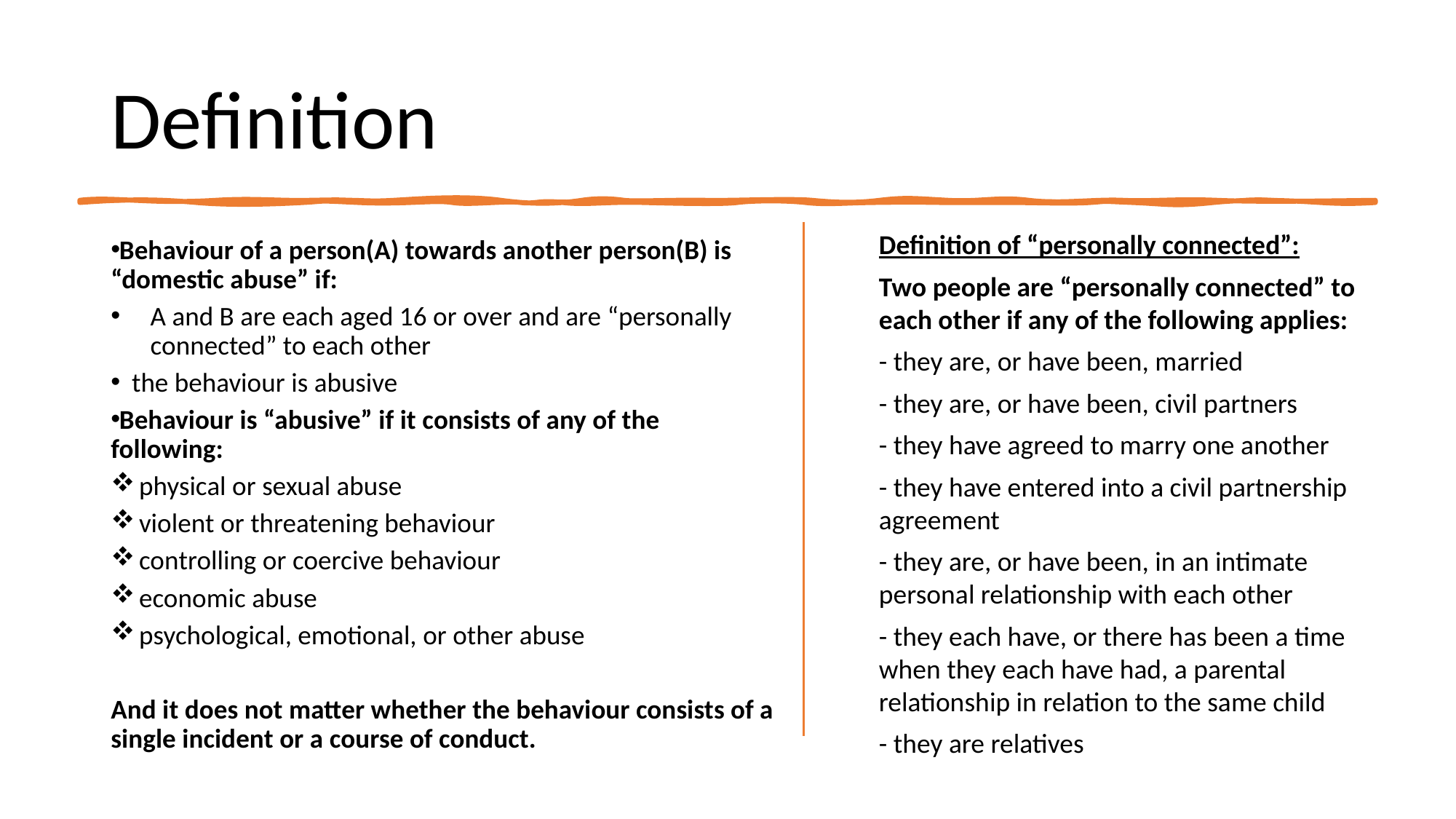

# Definition

Definition of “personally connected”:
Two people are “personally connected” to each other if any of the following applies:
- they are, or have been, married
- they are, or have been, civil partners
- they have agreed to marry one another
- they have entered into a civil partnership agreement
- they are, or have been, in an intimate personal relationship with each other
- they each have, or there has been a time when they each have had, a parental relationship in relation to the same child
- they are relatives

Behaviour of a person(A) towards another person(B) is “domestic abuse” if:
A and B are each aged 16 or over and are “personally connected” to each other
  the behaviour is abusive
Behaviour is “abusive” if it consists of any of the following:
 physical or sexual abuse
 violent or threatening behaviour
 controlling or coercive behaviour
 economic abuse
 psychological, emotional, or other abuse

And it does not matter whether the behaviour consists of a single incident or a course of conduct.